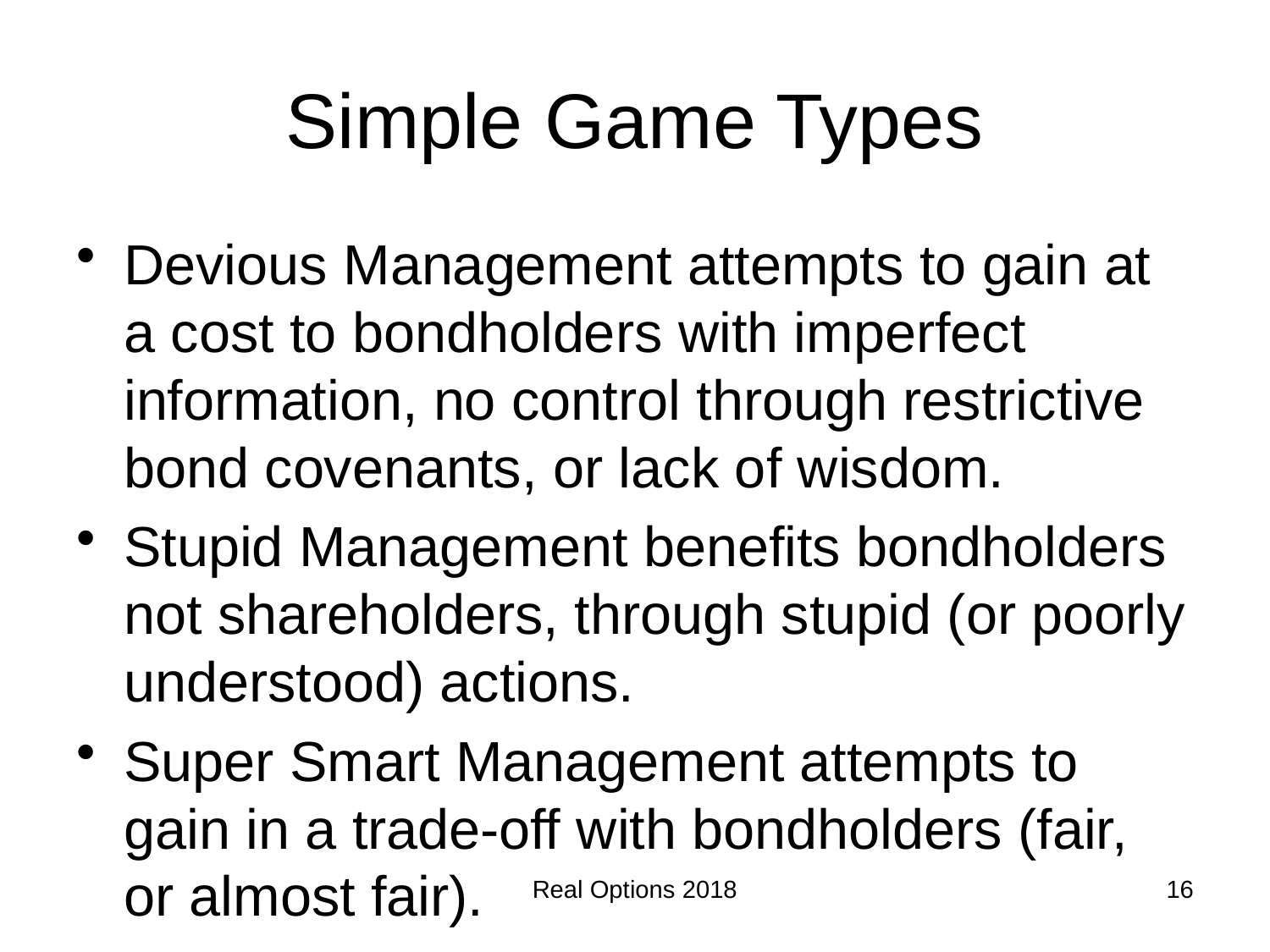

# Simple Game Types
Devious Management attempts to gain at a cost to bondholders with imperfect information, no control through restrictive bond covenants, or lack of wisdom.
Stupid Management benefits bondholders not shareholders, through stupid (or poorly understood) actions.
Super Smart Management attempts to gain in a trade-off with bondholders (fair, or almost fair).

Real Options 2018
16